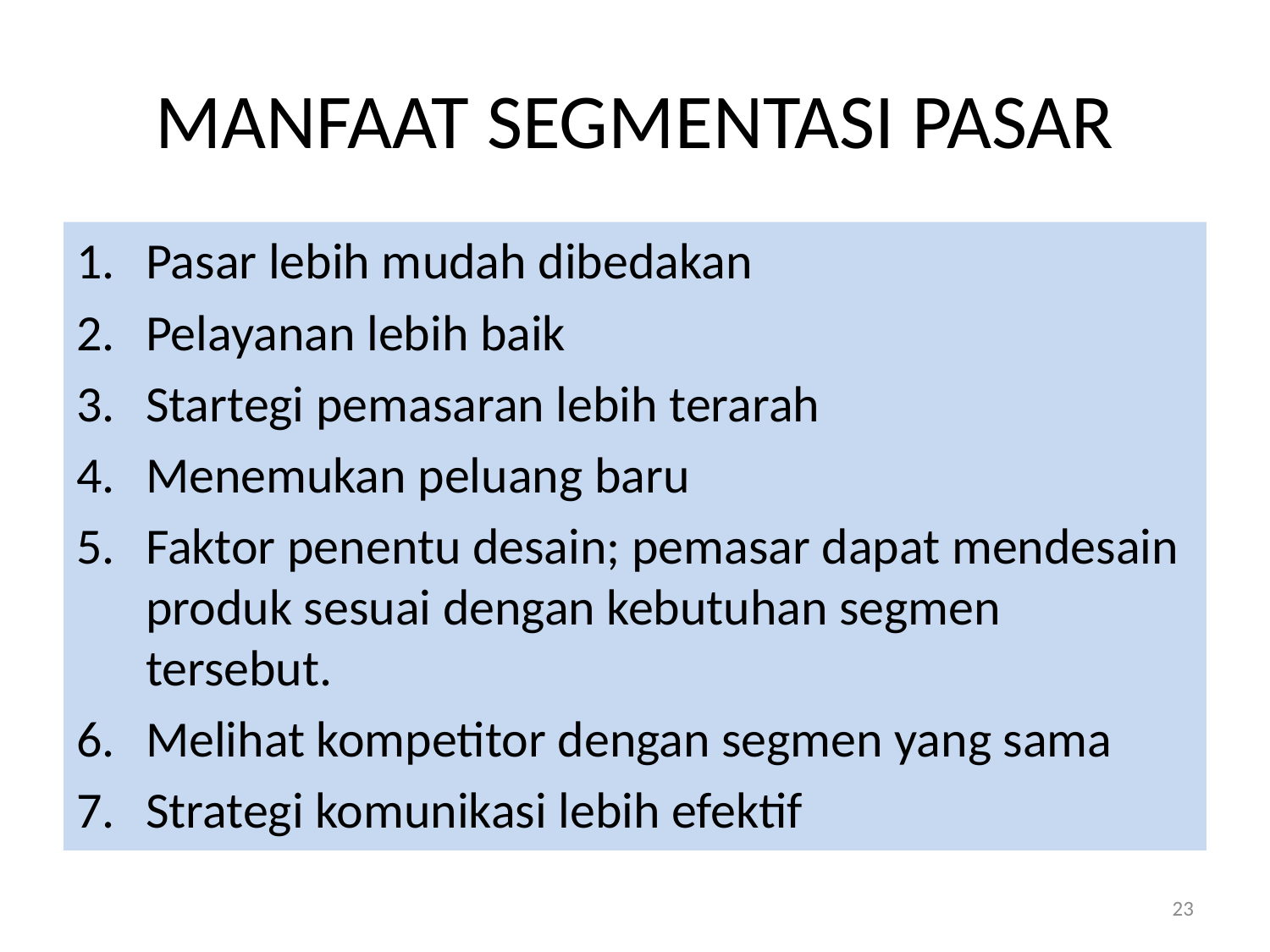

# MANFAAT SEGMENTASI PASAR
Pasar lebih mudah dibedakan
Pelayanan lebih baik
Startegi pemasaran lebih terarah
Menemukan peluang baru
Faktor penentu desain; pemasar dapat mendesain produk sesuai dengan kebutuhan segmen tersebut.
Melihat kompetitor dengan segmen yang sama
Strategi komunikasi lebih efektif
23